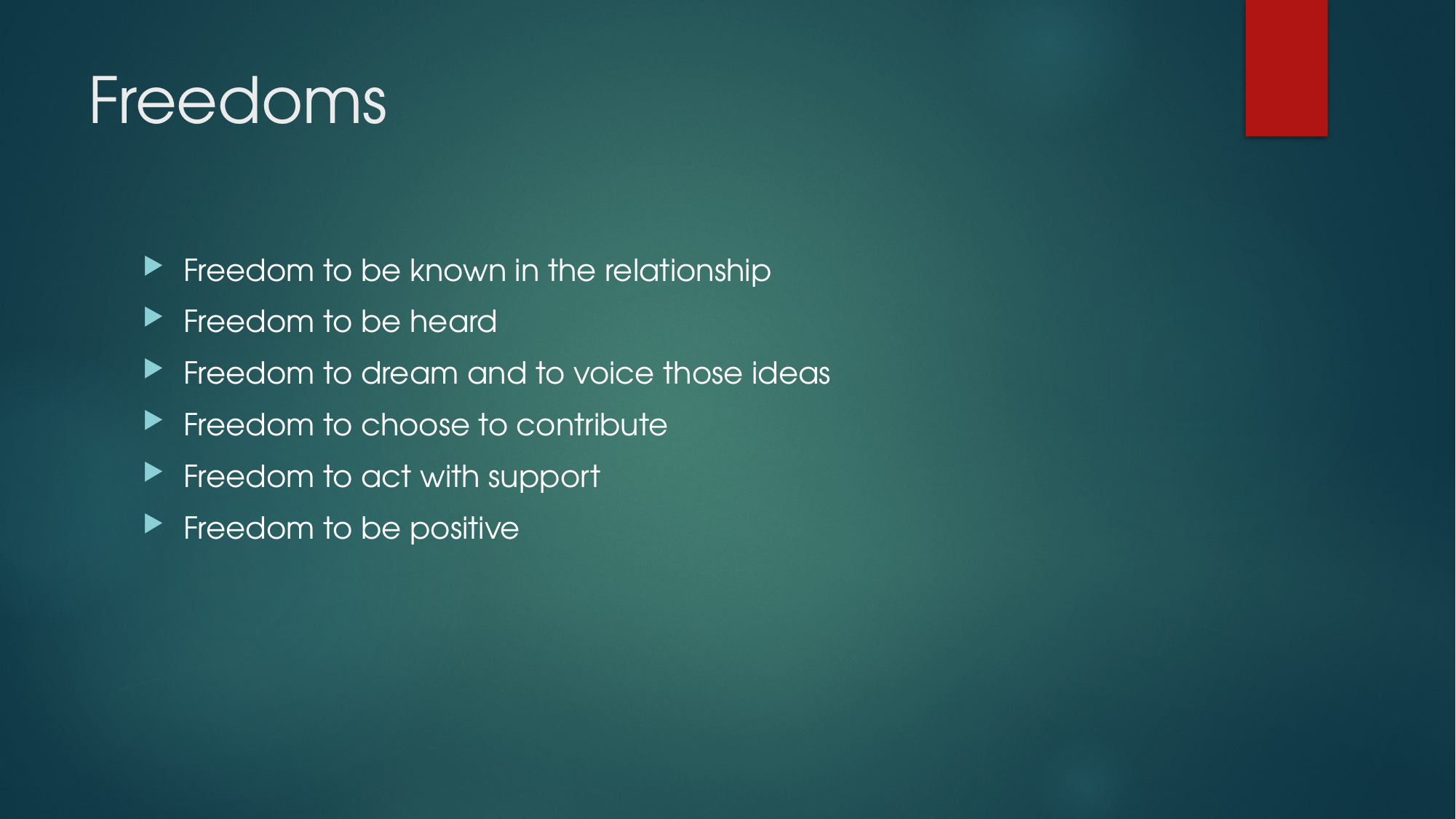

# Freedoms
Freedom to be known in the relationship
Freedom to be heard
Freedom to dream and to voice those ideas
Freedom to choose to contribute
Freedom to act with support
Freedom to be positive